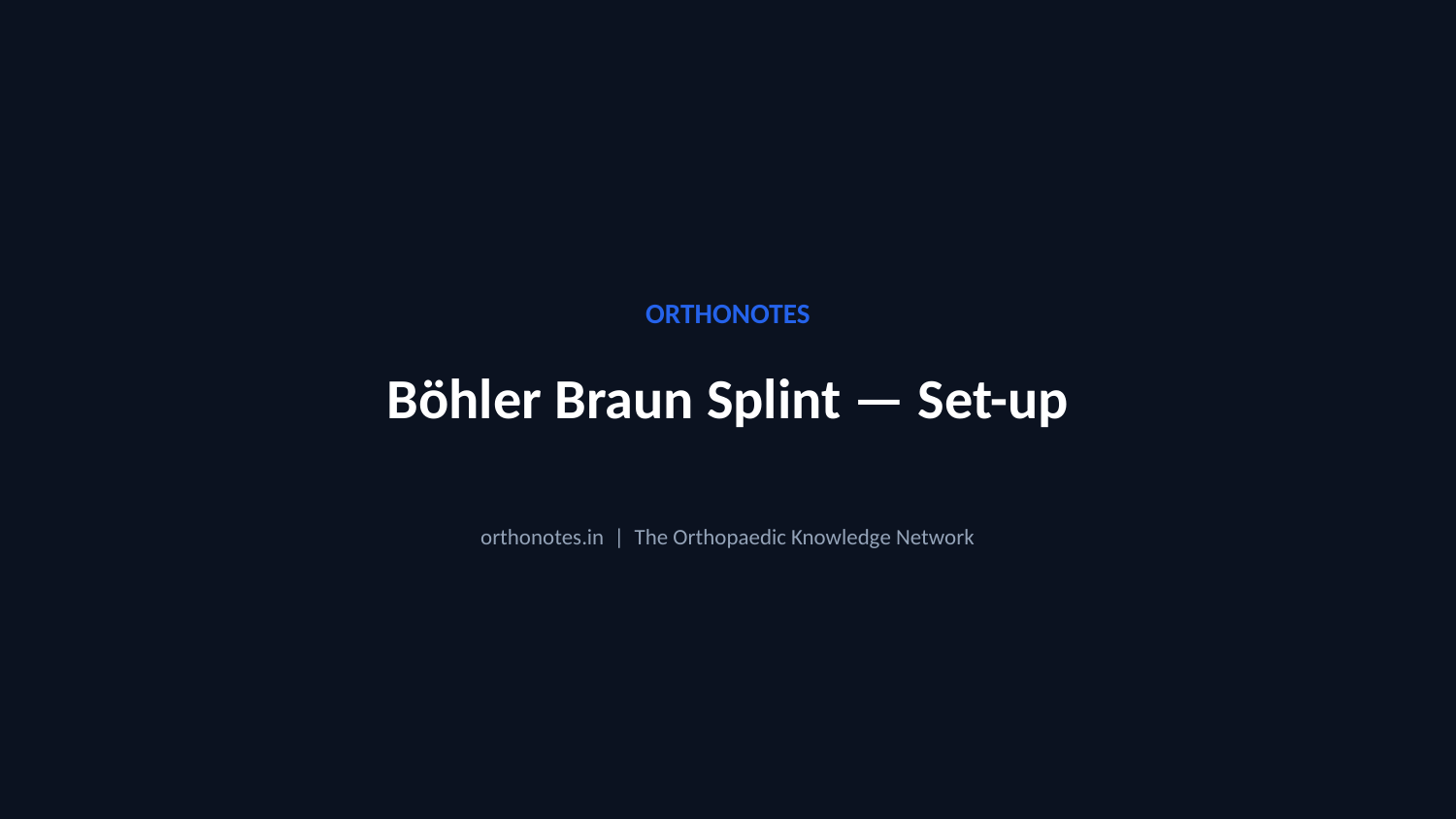

ORTHONOTES
Böhler Braun Splint — Set-up
orthonotes.in  |  The Orthopaedic Knowledge Network